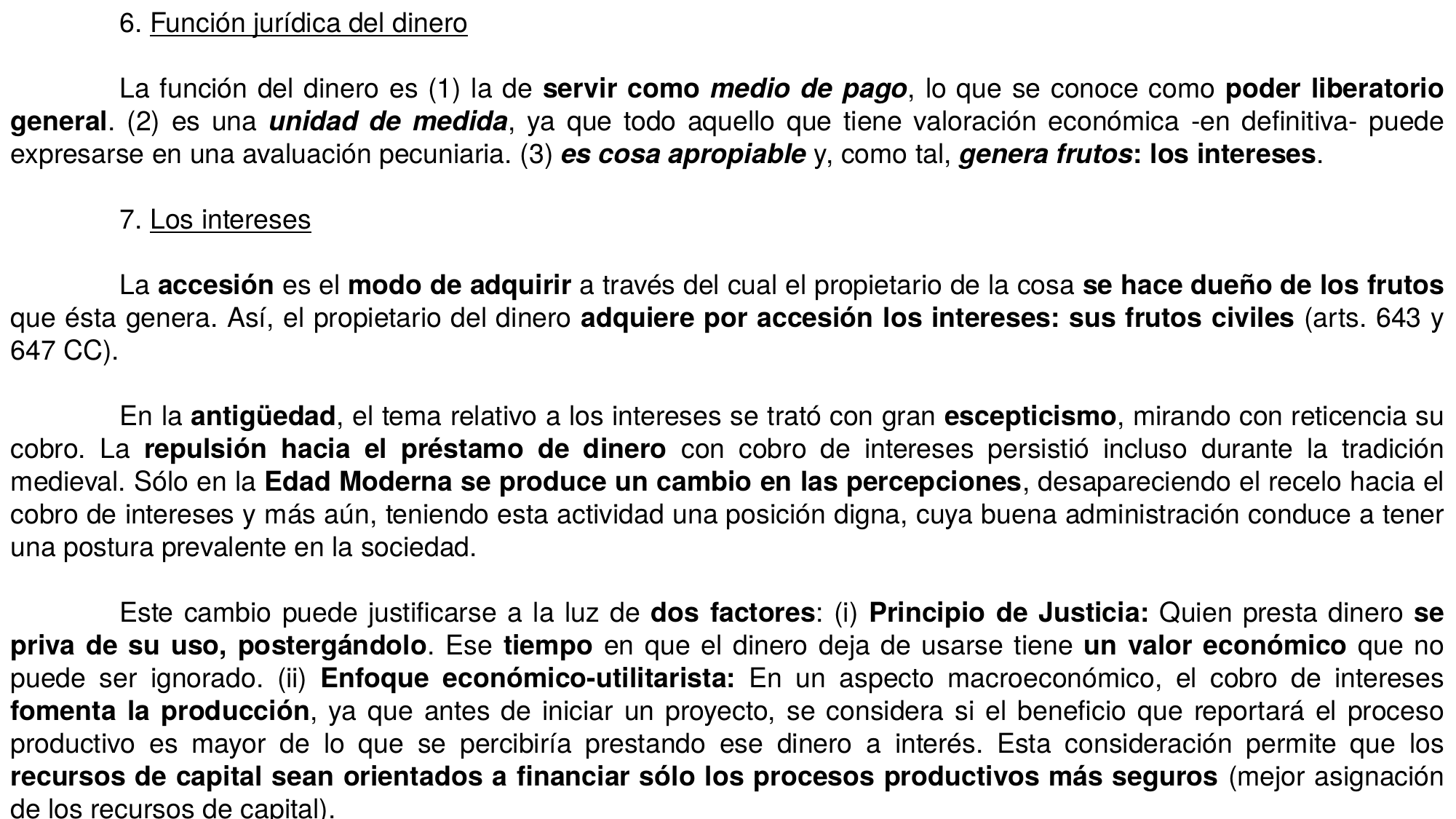

6. Función jurídica del dinero

	La función del dinero es (1) la de servir como medio de pago, lo que se conoce como poder liberatorio general. (2) es una unidad de medida, ya que todo aquello que tiene valoración económica -en definitiva- puede expresarse en una avaluación pecuniaria. (3) es cosa apropiable y, como tal, genera frutos: los intereses.

	7. Los intereses

	La accesión es el modo de adquirir a través del cual el propietario de la cosa se hace dueño de los frutos que ésta genera. Así, el propietario del dinero adquiere por accesión los intereses: sus frutos civiles (arts. 643 y 647 CC).

	En la antigüedad, el tema relativo a los intereses se trató con gran escepticismo, mirando con reticencia su cobro. La repulsión hacia el préstamo de dinero con cobro de intereses persistió incluso durante la tradición medieval. Sólo en la Edad Moderna se produce un cambio en las percepciones, desapareciendo el recelo hacia el cobro de intereses y más aún, teniendo esta actividad una posición digna, cuya buena administración conduce a tener una postura prevalente en la sociedad.

	Este cambio puede justificarse a la luz de dos factores: (i) Principio de Justicia: Quien presta dinero se priva de su uso, postergándolo. Ese tiempo en que el dinero deja de usarse tiene un valor económico que no puede ser ignorado. (ii) Enfoque económico-utilitarista: En un aspecto macroeconómico, el cobro de intereses fomenta la producción, ya que antes de iniciar un proyecto, se considera si el beneficio que reportará el proceso productivo es mayor de lo que se percibiría prestando ese dinero a interés. Esta consideración permite que los recursos de capital sean orientados a financiar sólo los procesos productivos más seguros (mejor asignación de los recursos de capital).

F